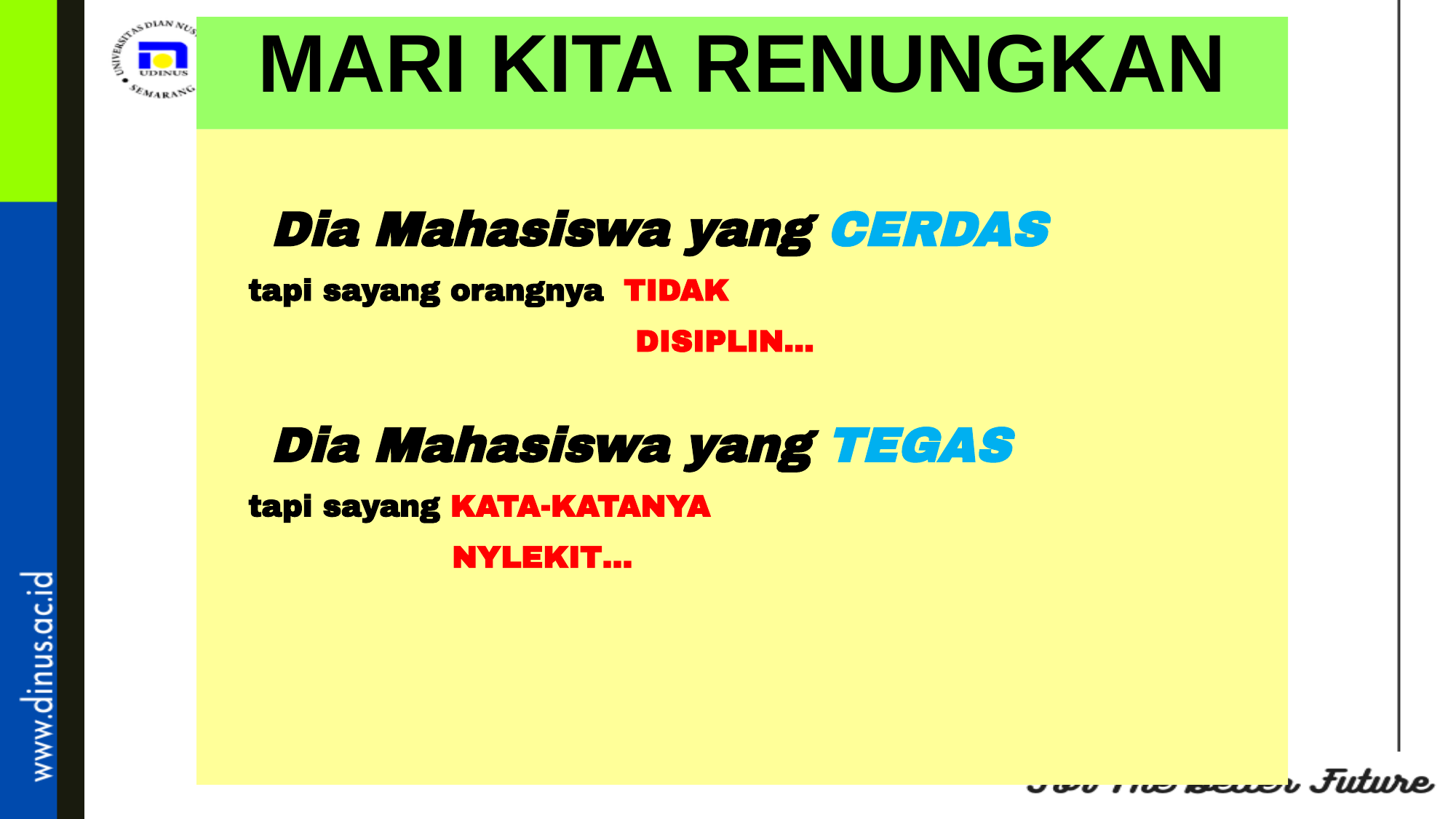

MARI KITA RENUNGKAN

Dia Mahasiswa yang CERDAS
    tapi sayang orangnya  TIDAK
                                          DISIPLIN…

Dia Mahasiswa yang TEGAS
    tapi sayang KATA-KATANYA
                        NYLEKIT…